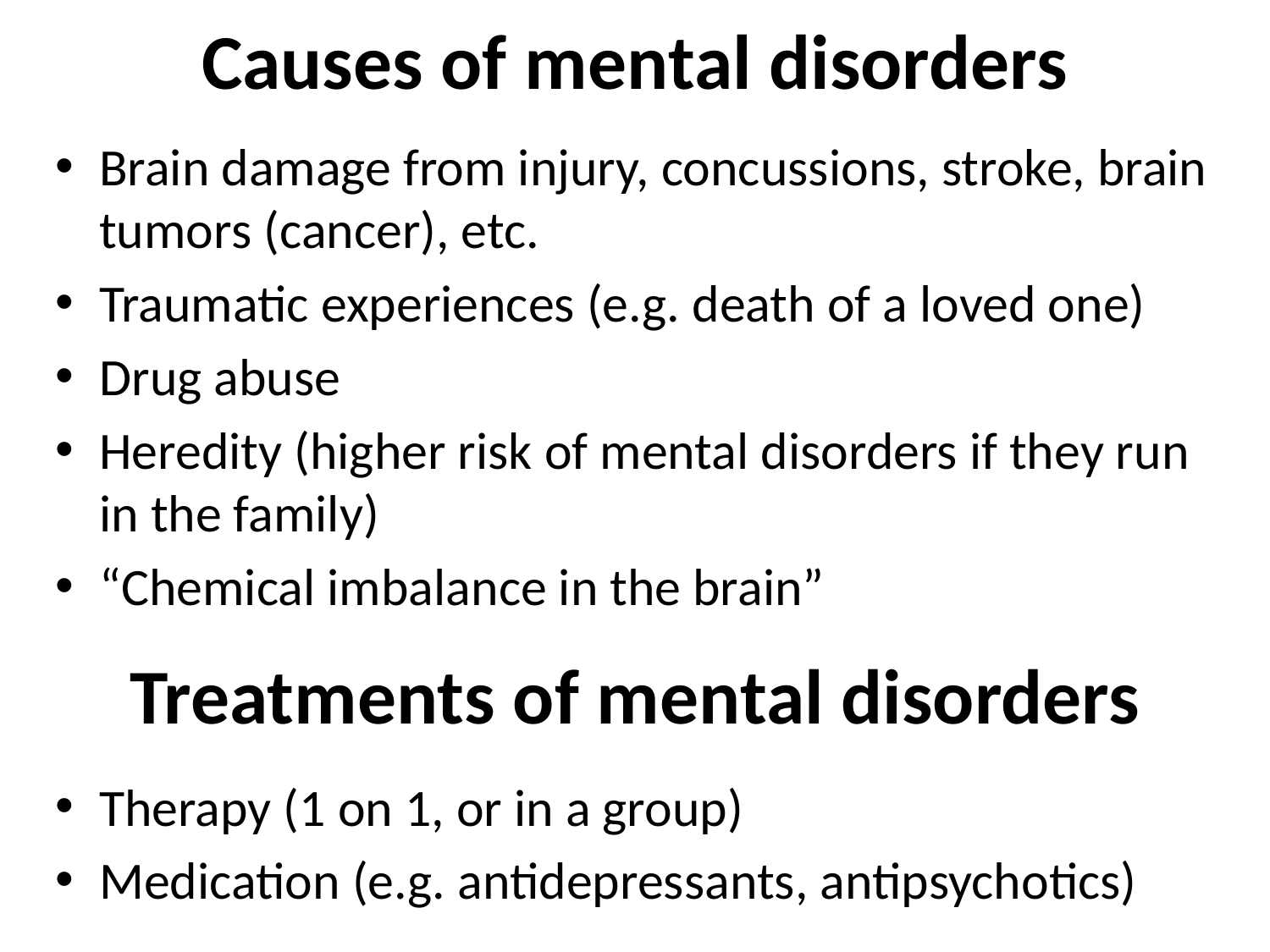

# Causes of mental disorders
Brain damage from injury, concussions, stroke, brain tumors (cancer), etc.
Traumatic experiences (e.g. death of a loved one)
Drug abuse
Heredity (higher risk of mental disorders if they run in the family)
“Chemical imbalance in the brain”

Therapy (1 on 1, or in a group)
Medication (e.g. antidepressants, antipsychotics)

Treatments of mental disorders